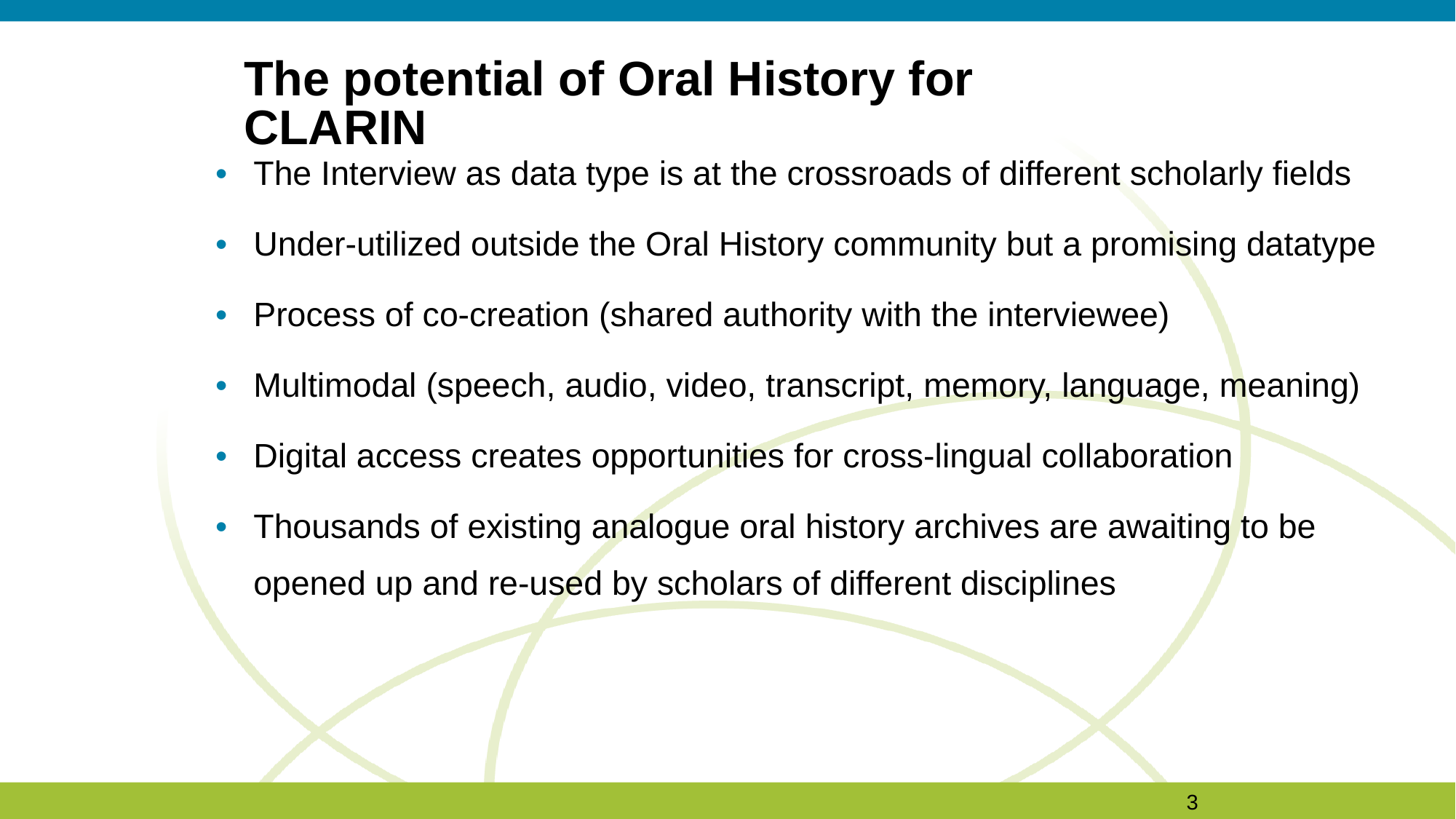

# The potential of Oral History for CLARIN
The Interview as data type is at the crossroads of different scholarly fields
Under-utilized outside the Oral History community but a promising datatype
Process of co-creation (shared authority with the interviewee)
Multimodal (speech, audio, video, transcript, memory, language, meaning)
Digital access creates opportunities for cross-lingual collaboration
Thousands of existing analogue oral history archives are awaiting to be opened up and re-used by scholars of different disciplines

3